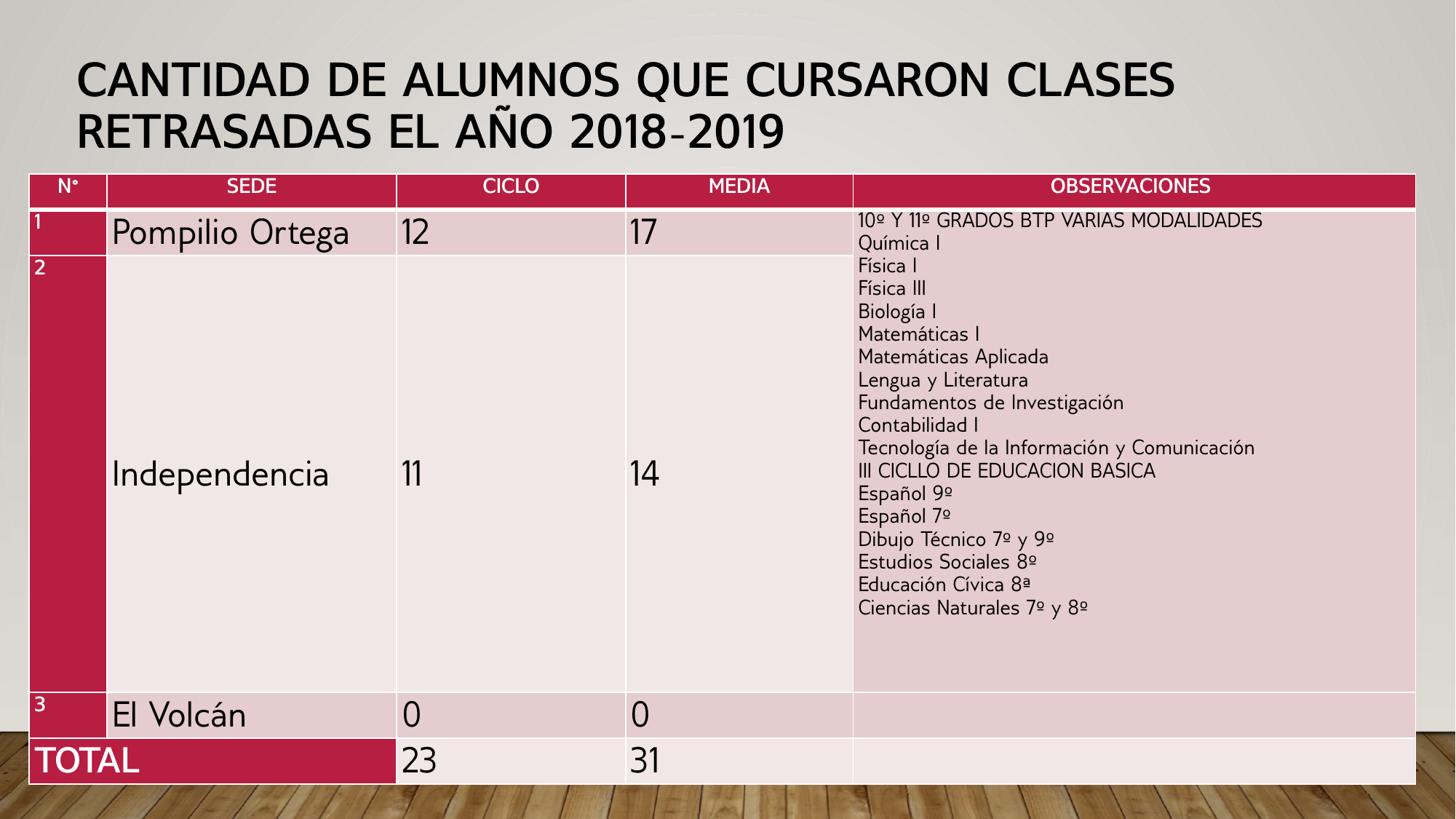

# CANTIDAD DE ALUMNOS QUE CURSARON CLASES RETRASADAS EL AÑO 2018-2019
| N° | SEDE | CICLO | MEDIA | OBSERVACIONES |
| --- | --- | --- | --- | --- |
| 1 | Pompilio Ortega | 12 | 17 | 10º Y 11º GRADOS BTP VARIAS MODALIDADES Química I Física I Física III Biología I Matemáticas I Matemáticas Aplicada Lengua y Literatura Fundamentos de Investigación Contabilidad I Tecnología de la Información y Comunicación III CICLLO DE EDUCACION BASICA Español 9º Español 7º Dibujo Técnico 7º y 9º Estudios Sociales 8º Educación Cívica 8ª Ciencias Naturales 7º y 8º |
| 2 | Independencia | 11 | 14 |  |
| 3 | El Volcán | 0 | 0 |  |
| TOTAL |  | 23 | 31 |  |